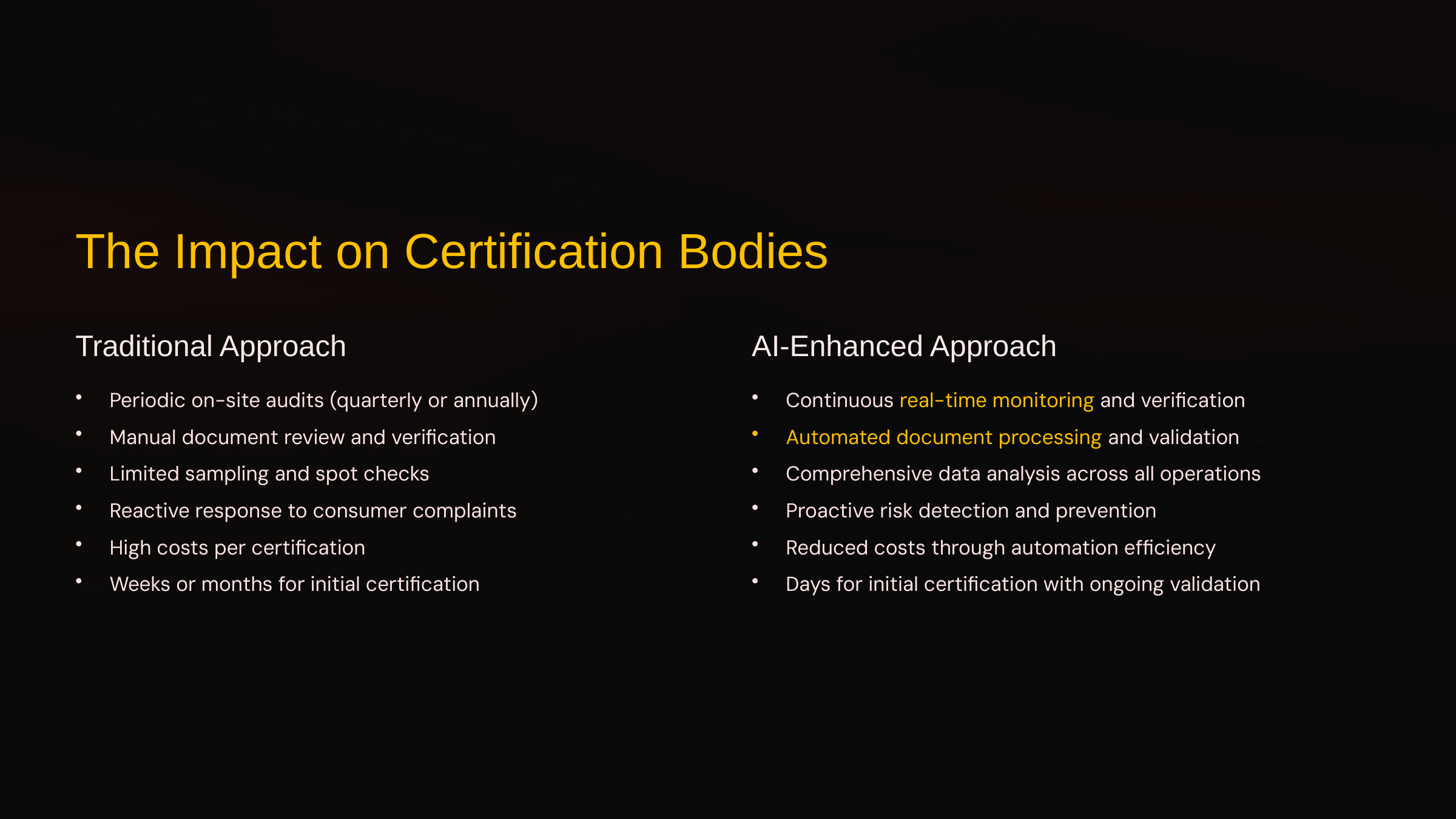

The Impact on Certification Bodies
Traditional Approach
AI-Enhanced Approach
Periodic on-site audits (quarterly or annually)
Continuous real-time monitoring and verification
Manual document review and verification
Automated document processing and validation
Limited sampling and spot checks
Comprehensive data analysis across all operations
Reactive response to consumer complaints
Proactive risk detection and prevention
High costs per certification
Reduced costs through automation efficiency
Weeks or months for initial certification
Days for initial certification with ongoing validation